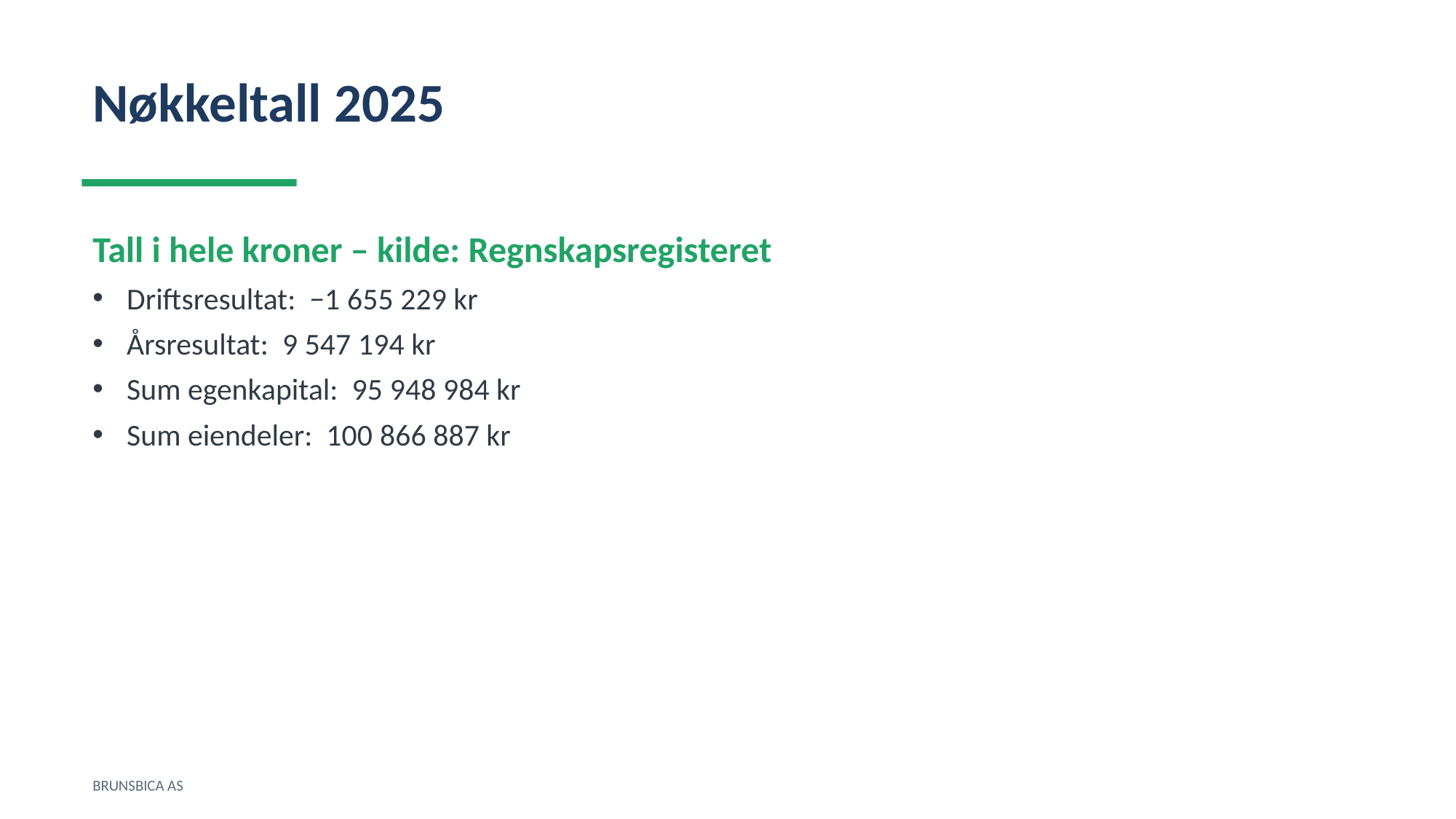

Nøkkeltall 2025

Tall i hele kroner – kilde: Regnskapsregisteret
Driftsresultat:  −1 655 229 kr
Årsresultat:  9 547 194 kr
Sum egenkapital:  95 948 984 kr
Sum eiendeler:  100 866 887 kr
BRUNSBICA AS